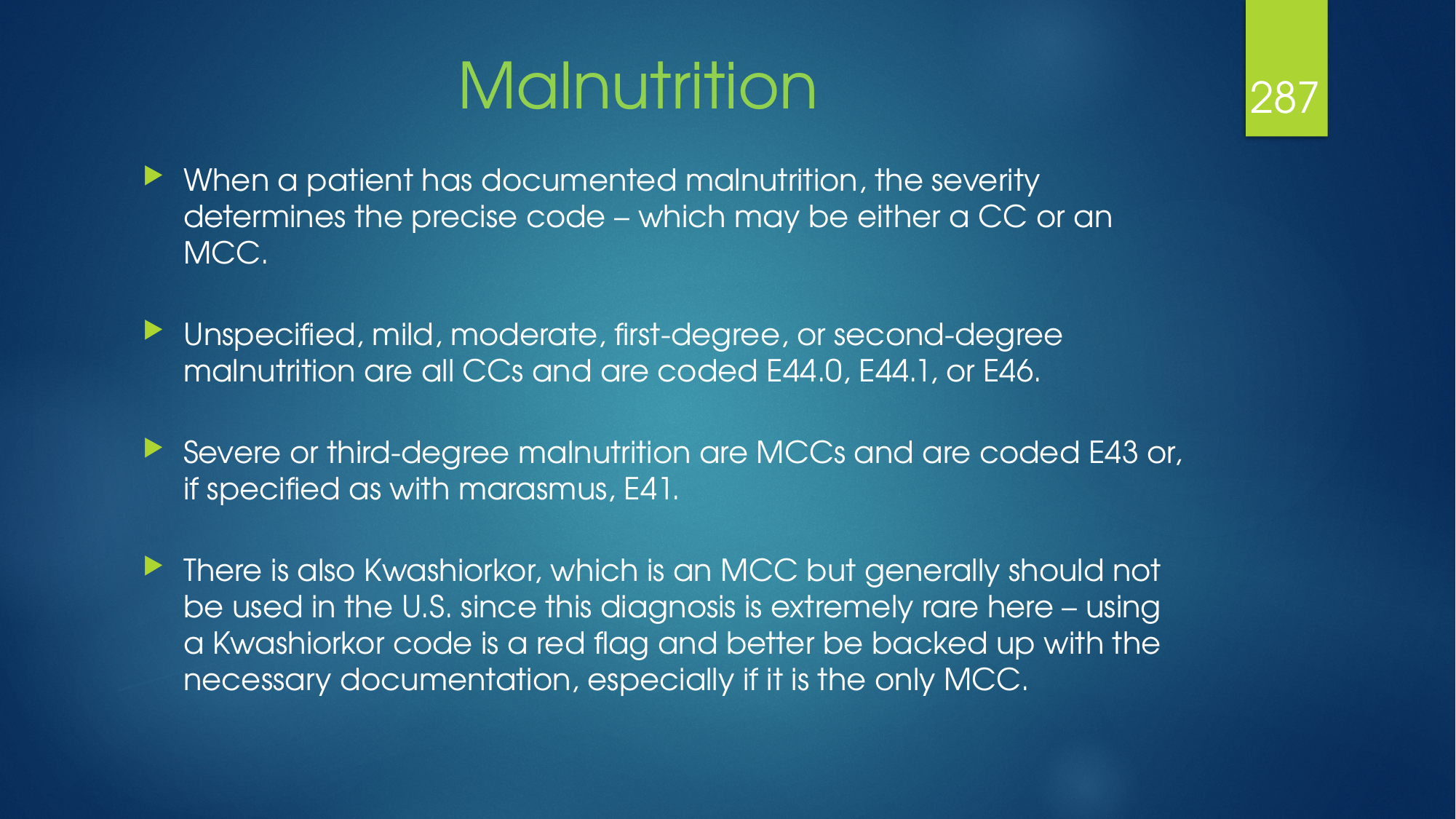

287
# Malnutrition
When a patient has documented malnutrition, the severity determines the precise code – which may be either a CC or an MCC.

Unspecified, mild, moderate, first-degree, or second-degree malnutrition are all CCs and are coded E44.0, E44.1, or E46.

Severe or third-degree malnutrition are MCCs and are coded E43 or, if specified as with marasmus, E41.

There is also Kwashiorkor, which is an MCC but generally should not be used in the U.S. since this diagnosis is extremely rare here – using a Kwashiorkor code is a red flag and better be backed up with the necessary documentation, especially if it is the only MCC.